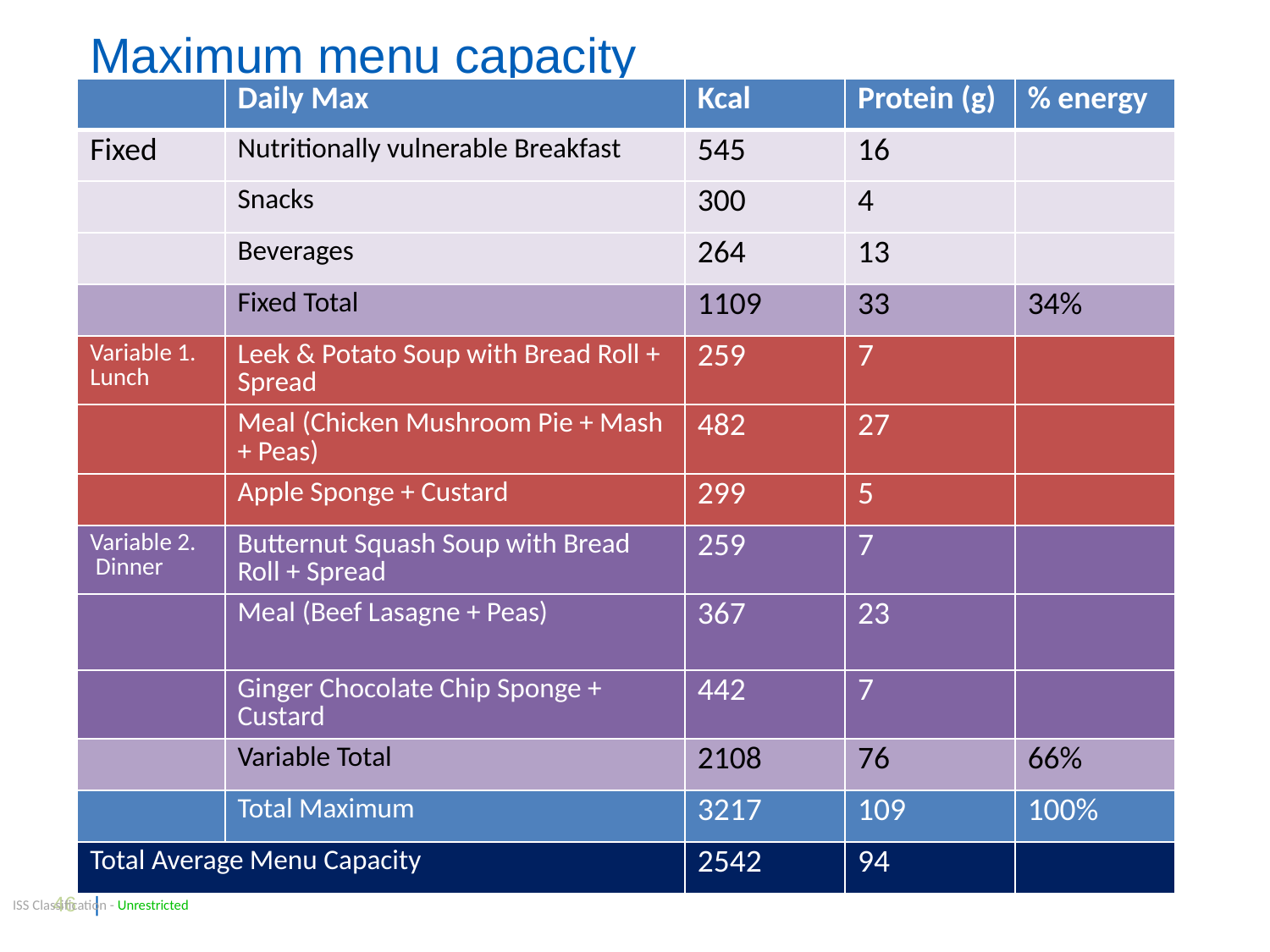

# Maximum menu capacity
|  | Daily Max | Kcal | Protein (g) | % energy |
| --- | --- | --- | --- | --- |
| Fixed | Nutritionally vulnerable Breakfast | 545 | 16 |  |
|  | Snacks | 300 | 4 |  |
|  | Beverages | 264 | 13 |  |
|  | Fixed Total | 1109 | 33 | 34% |
| Variable 1. Lunch | Leek & Potato Soup with Bread Roll + Spread | 259 | 7 |  |
|  | Meal (Chicken Mushroom Pie + Mash + Peas) | 482 | 27 |  |
|  | Apple Sponge + Custard | 299 | 5 |  |
| Variable 2. Dinner | Butternut Squash Soup with Bread Roll + Spread | 259 | 7 |  |
|  | Meal (Beef Lasagne + Peas) | 367 | 23 |  |
|  | Ginger Chocolate Chip Sponge + Custard | 442 | 7 |  |
|  | Variable Total | 2108 | 76 | 66% |
|  | Total Maximum | 3217 | 109 | 100% |
| Total Average Menu Capacity | Total Average Menu Capacity | 2542 | 94 |  |
ISS Classification - Unrestricted